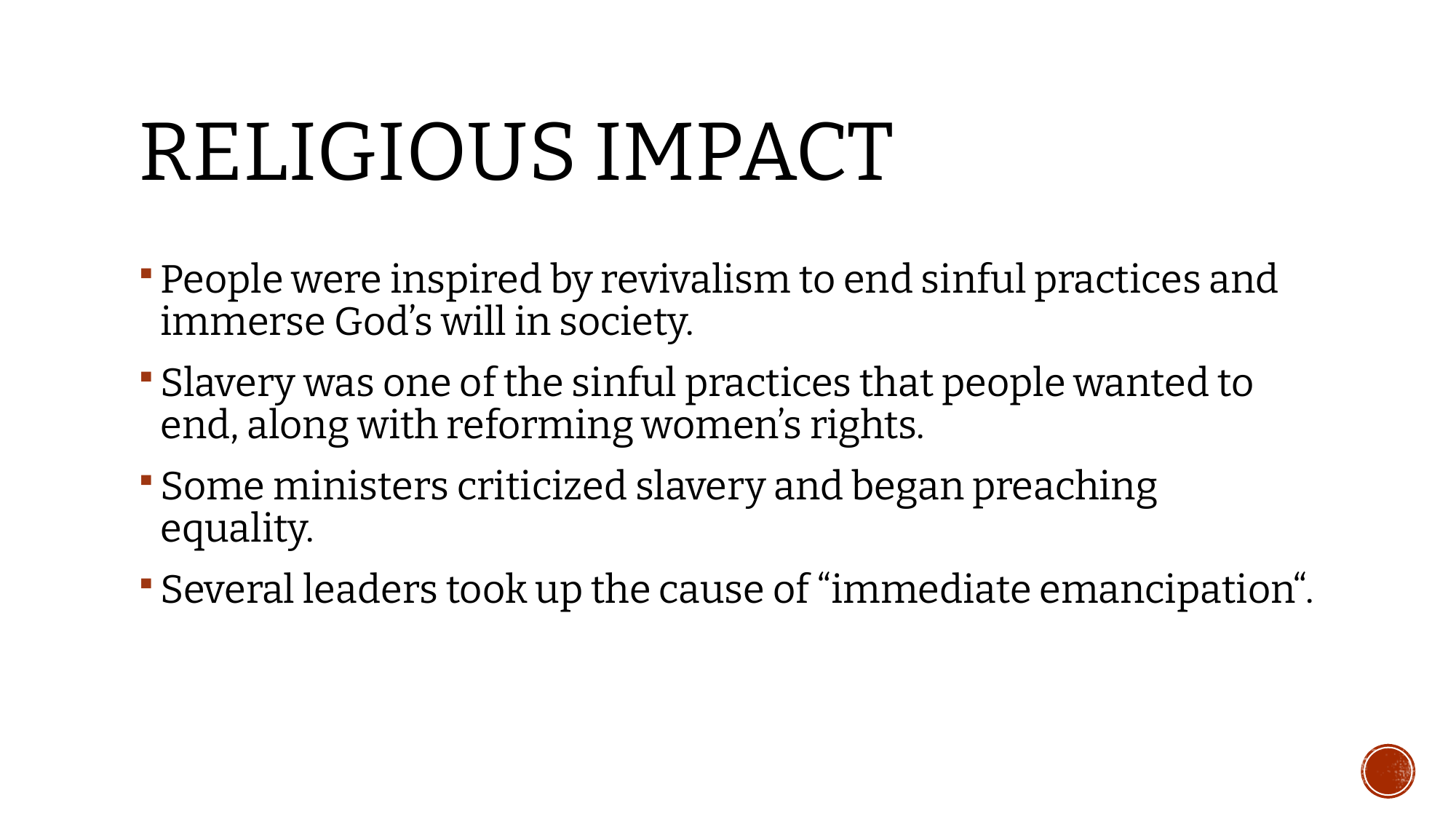

# Religious impact
People were inspired by revivalism to end sinful practices and immerse God’s will in society.
Slavery was one of the sinful practices that people wanted to end, along with reforming women’s rights.
Some ministers criticized slavery and began preaching equality.
Several leaders took up the cause of “immediate emancipation“.